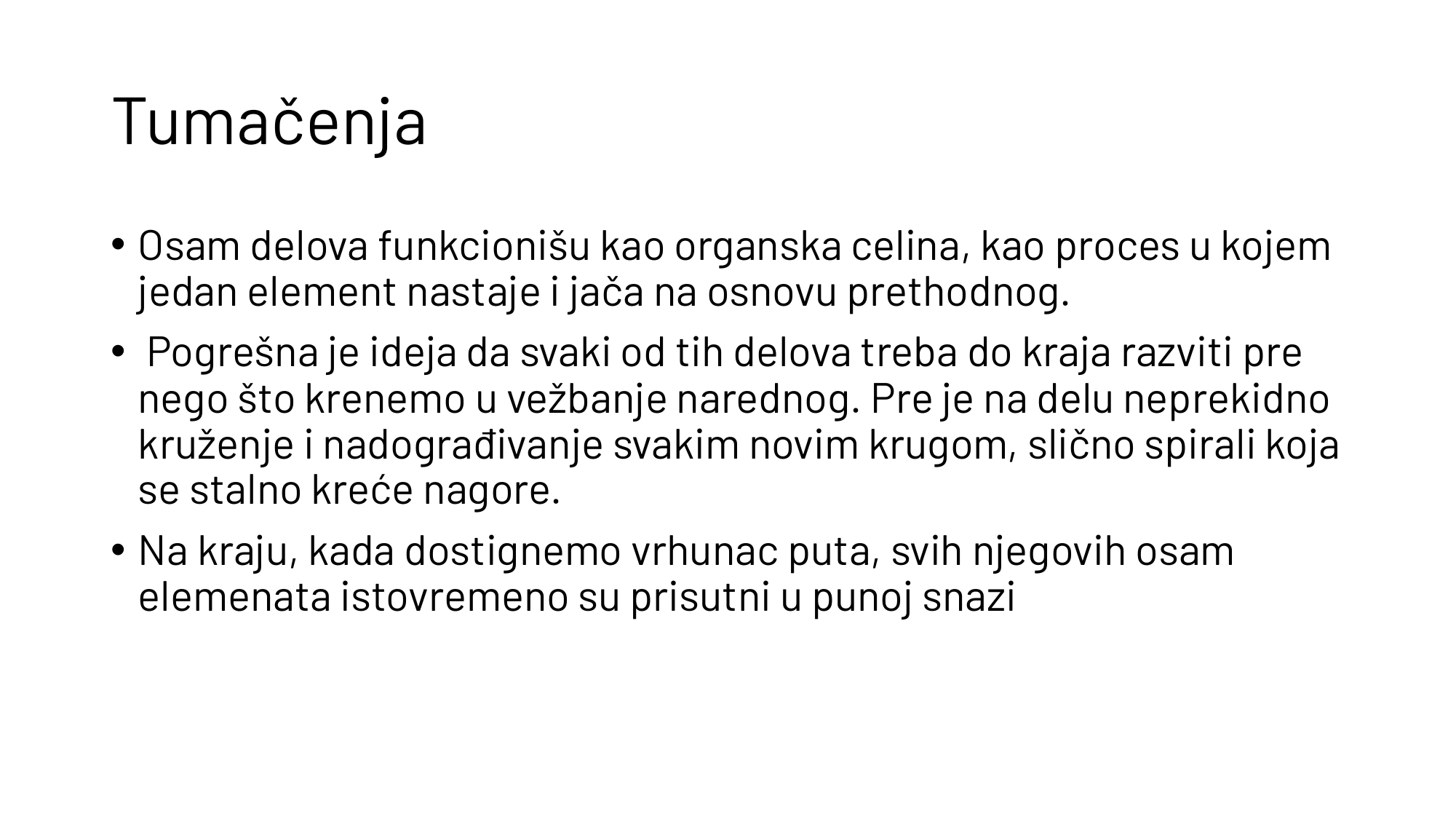

# Tumačenja
Osam delova funkcionišu kao organska celina, kao proces u kojem jedan element nastaje i jača na osnovu prethodnog.
 Pogrešna je ideja da svaki od tih delova treba do kraja razviti pre nego što krenemo u vežbanje narednog. Pre je na delu neprekidno kruženje i nadograđivanje svakim novim krugom, slično spirali koja se stalno kreće nagore.
Na kraju, kada dostignemo vrhunac puta, svih njegovih osam elemenata istovremeno su prisutni u punoj snazi